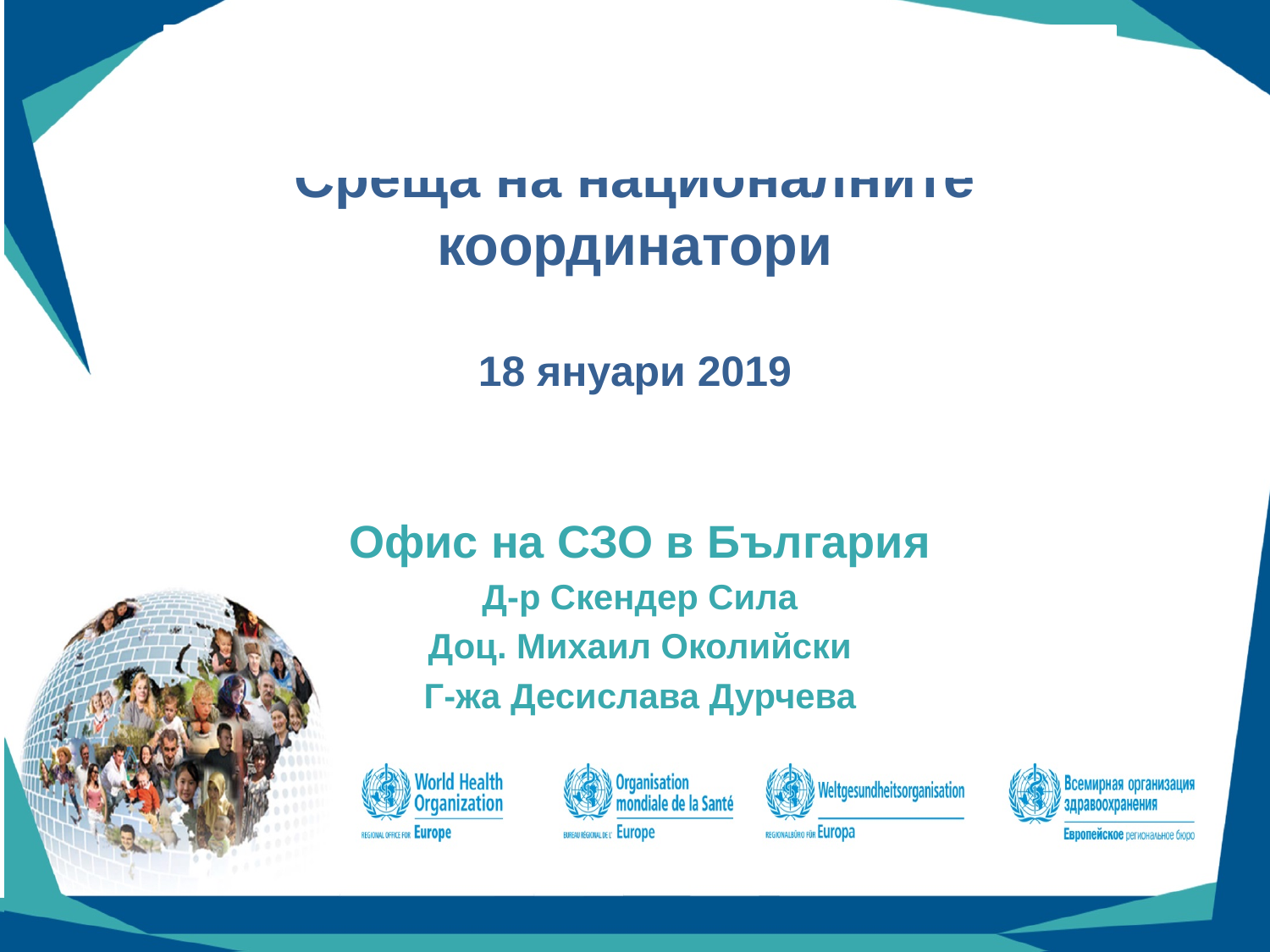

# Среща на националните координатори 18 януари 2019
Офис на СЗО в България
Д-р Скендер Сила
Доц. Михаил Околийски
Г-жа Десислава Дурчева